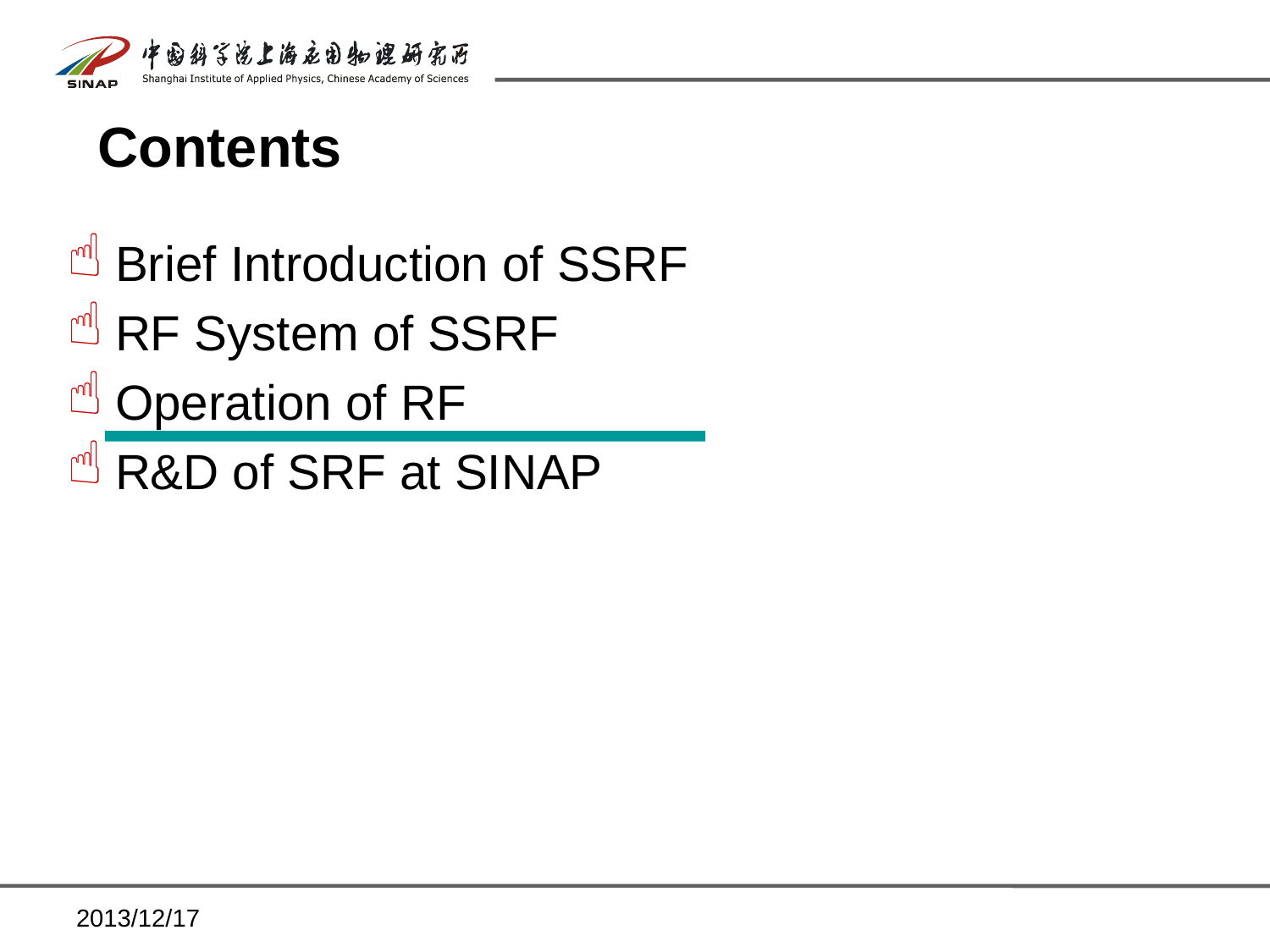

# Contents
Brief Introduction of SSRF
RF System of SSRF
Operation of RF
R&D of SRF at SINAP

2013/12/17